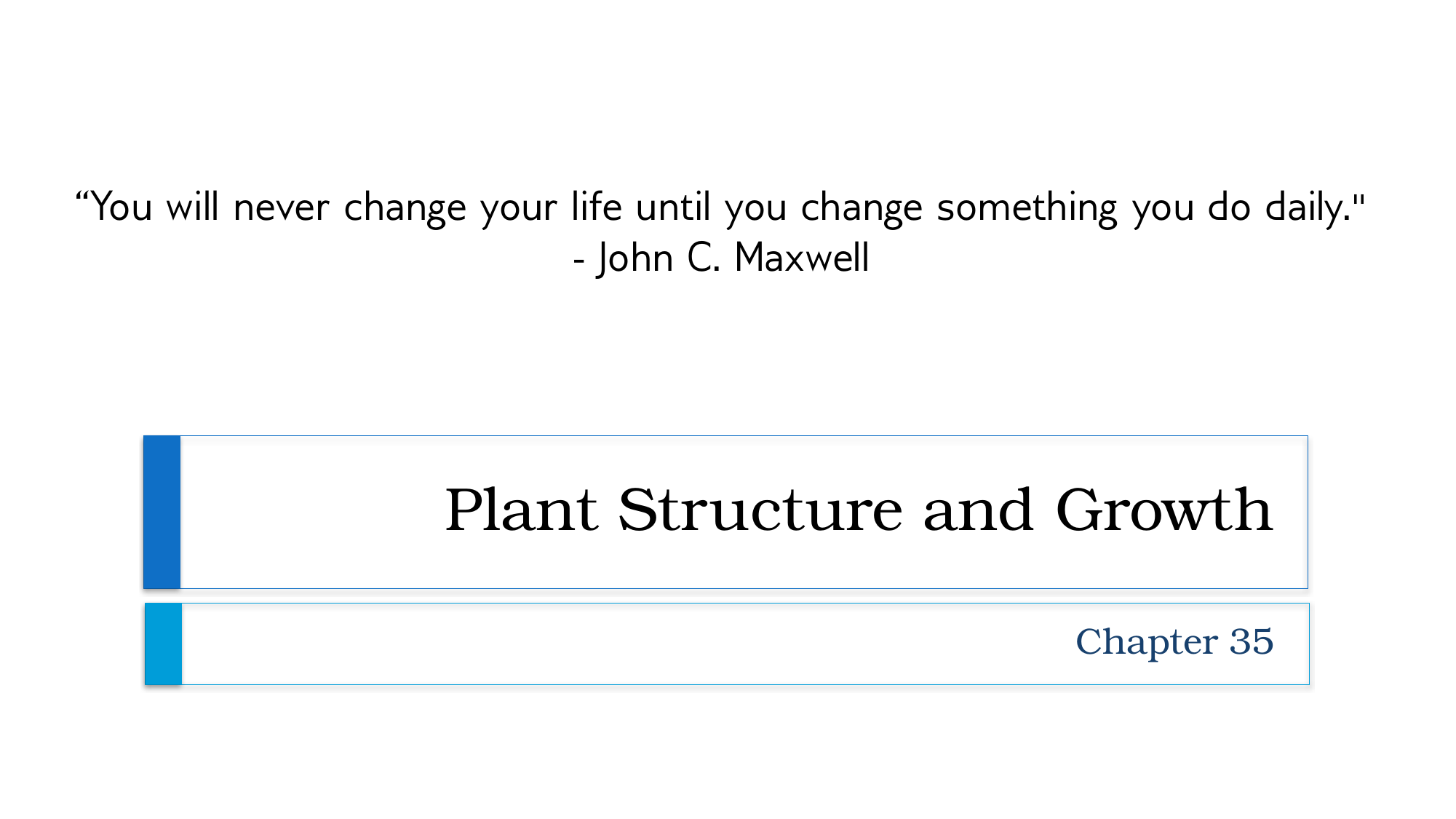

“You will never change your life until you change something you do daily."
- John C. Maxwell
# Plant Structure and Growth
Chapter 35